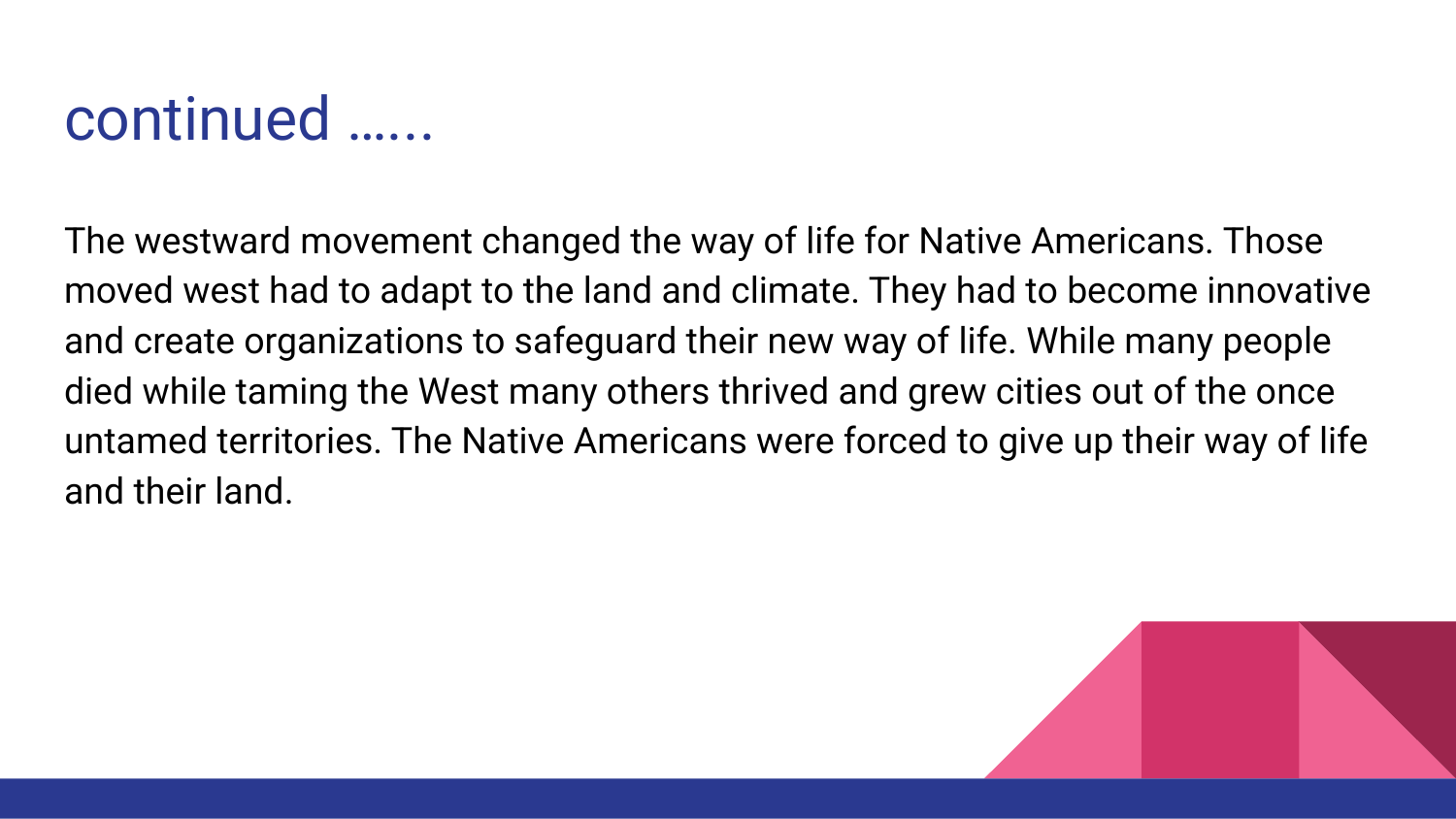

# continued …...
The westward movement changed the way of life for Native Americans. Those moved west had to adapt to the land and climate. They had to become innovative and create organizations to safeguard their new way of life. While many people died while taming the West many others thrived and grew cities out of the once untamed territories. The Native Americans were forced to give up their way of life and their land.